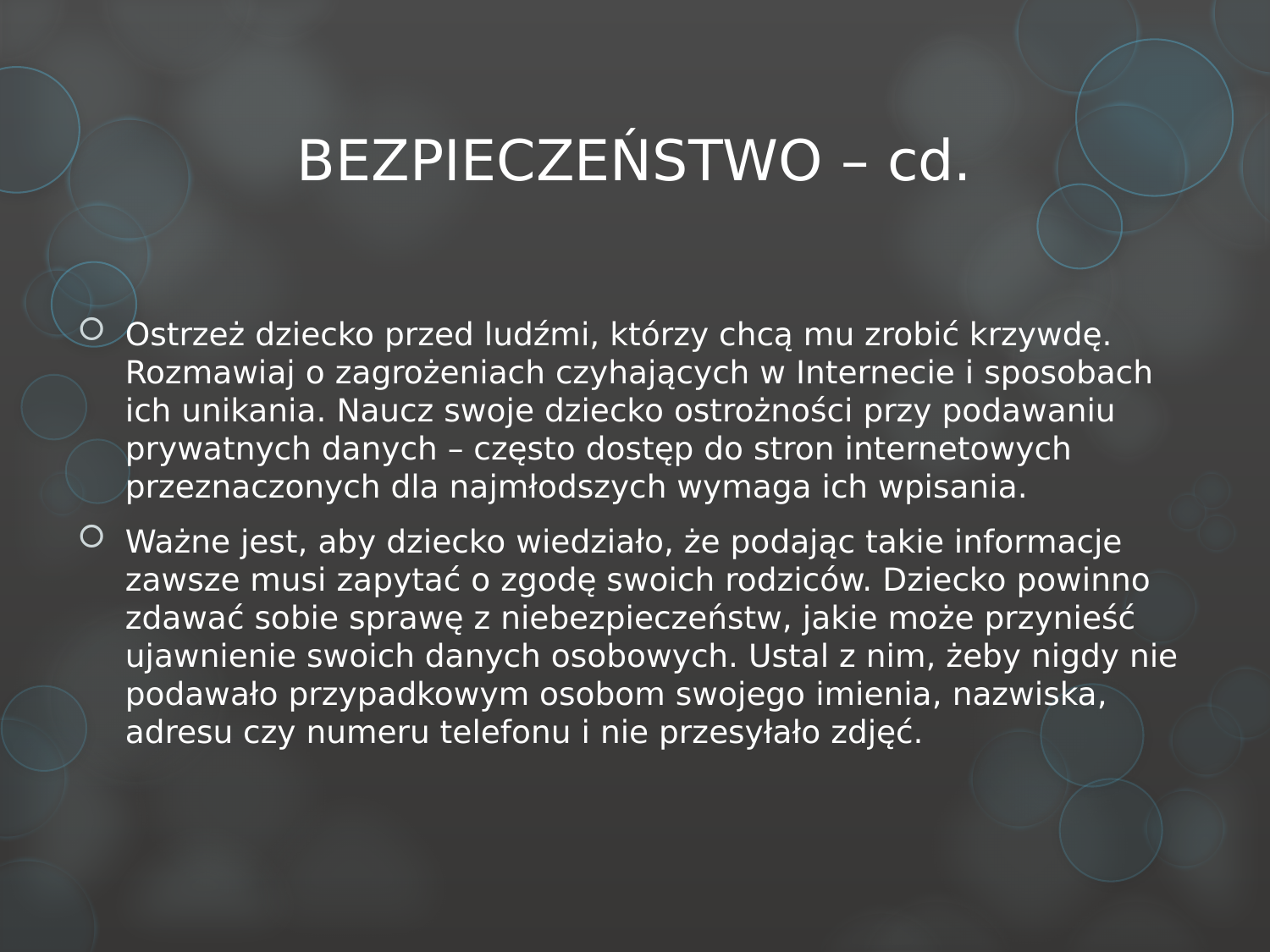

# BEZPIECZEŃSTWO – cd.
Ostrzeż dziecko przed ludźmi, którzy chcą mu zrobić krzywdę. Rozmawiaj o zagrożeniach czyhających w Internecie i sposobach ich unikania. Naucz swoje dziecko ostrożności przy podawaniu prywatnych danych – często dostęp do stron internetowych przeznaczonych dla najmłodszych wymaga ich wpisania.
Ważne jest, aby dziecko wiedziało, że podając takie informacje zawsze musi zapytać o zgodę swoich rodziców. Dziecko powinno zdawać sobie sprawę z niebezpieczeństw, jakie może przynieść ujawnienie swoich danych osobowych. Ustal z nim, żeby nigdy nie podawało przypadkowym osobom swojego imienia, nazwiska, adresu czy numeru telefonu i nie przesyłało zdjęć.